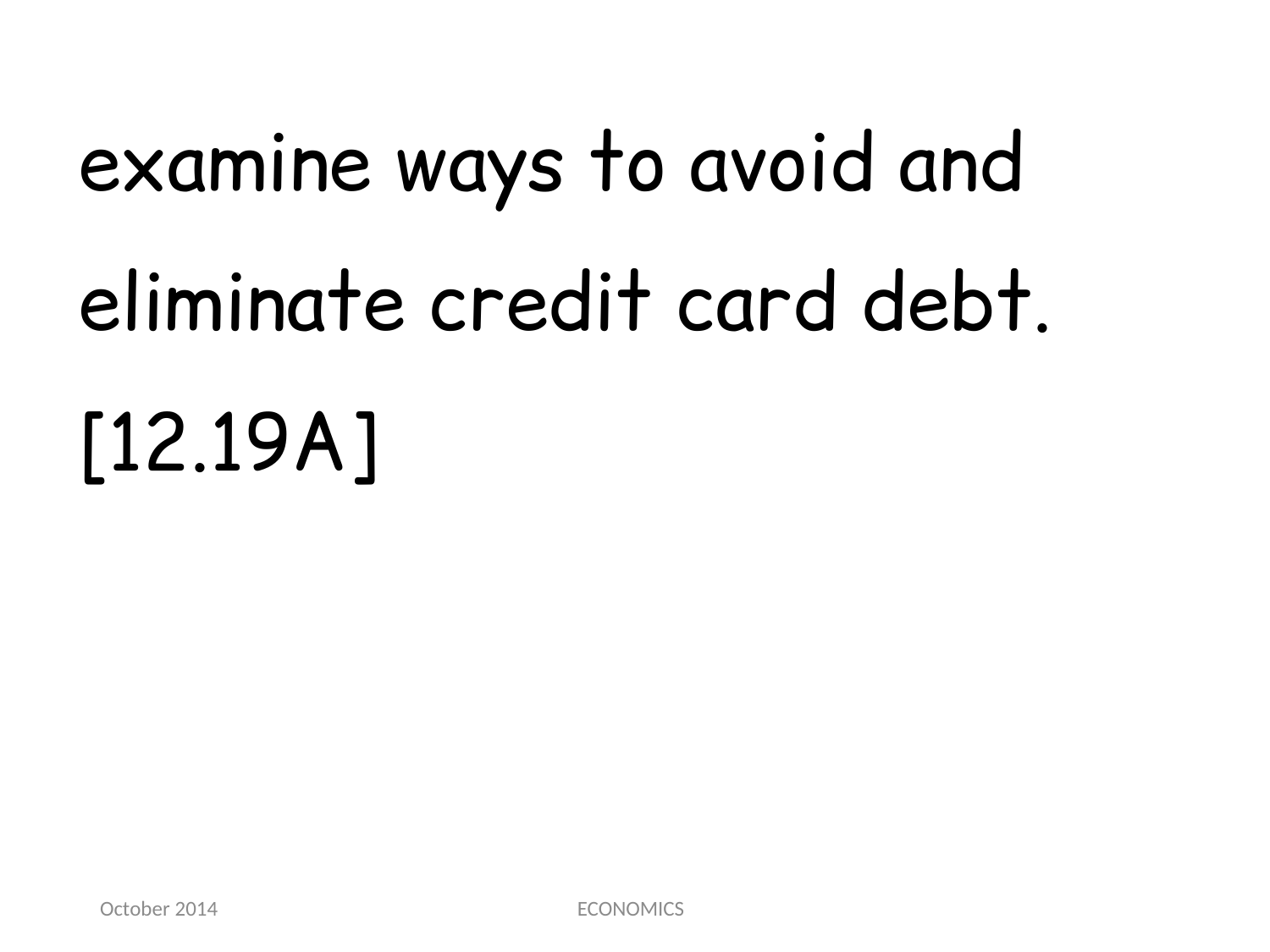

examine ways to avoid and eliminate credit card debt.[12.19A]
October 2014
ECONOMICS